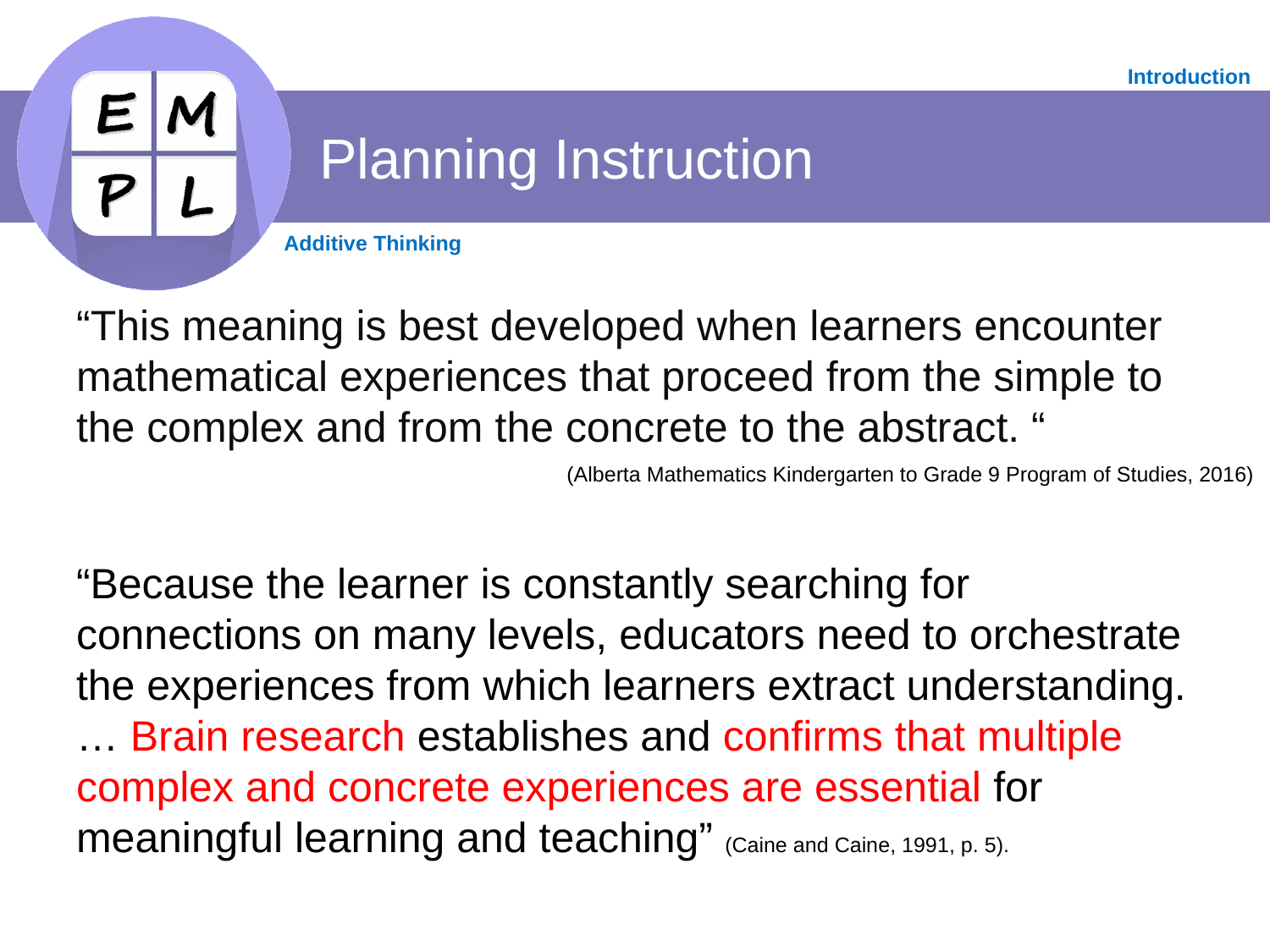

# Planning Instruction
“This meaning is best developed when learners encounter mathematical experiences that proceed from the simple to the complex and from the concrete to the abstract. “
(Alberta Mathematics Kindergarten to Grade 9 Program of Studies, 2016)
“Because the learner is constantly searching for connections on many levels, educators need to orchestrate the experiences from which learners extract understanding.… Brain research establishes and confirms that multiple complex and concrete experiences are essential for meaningful learning and teaching” (Caine and Caine, 1991, p. 5).